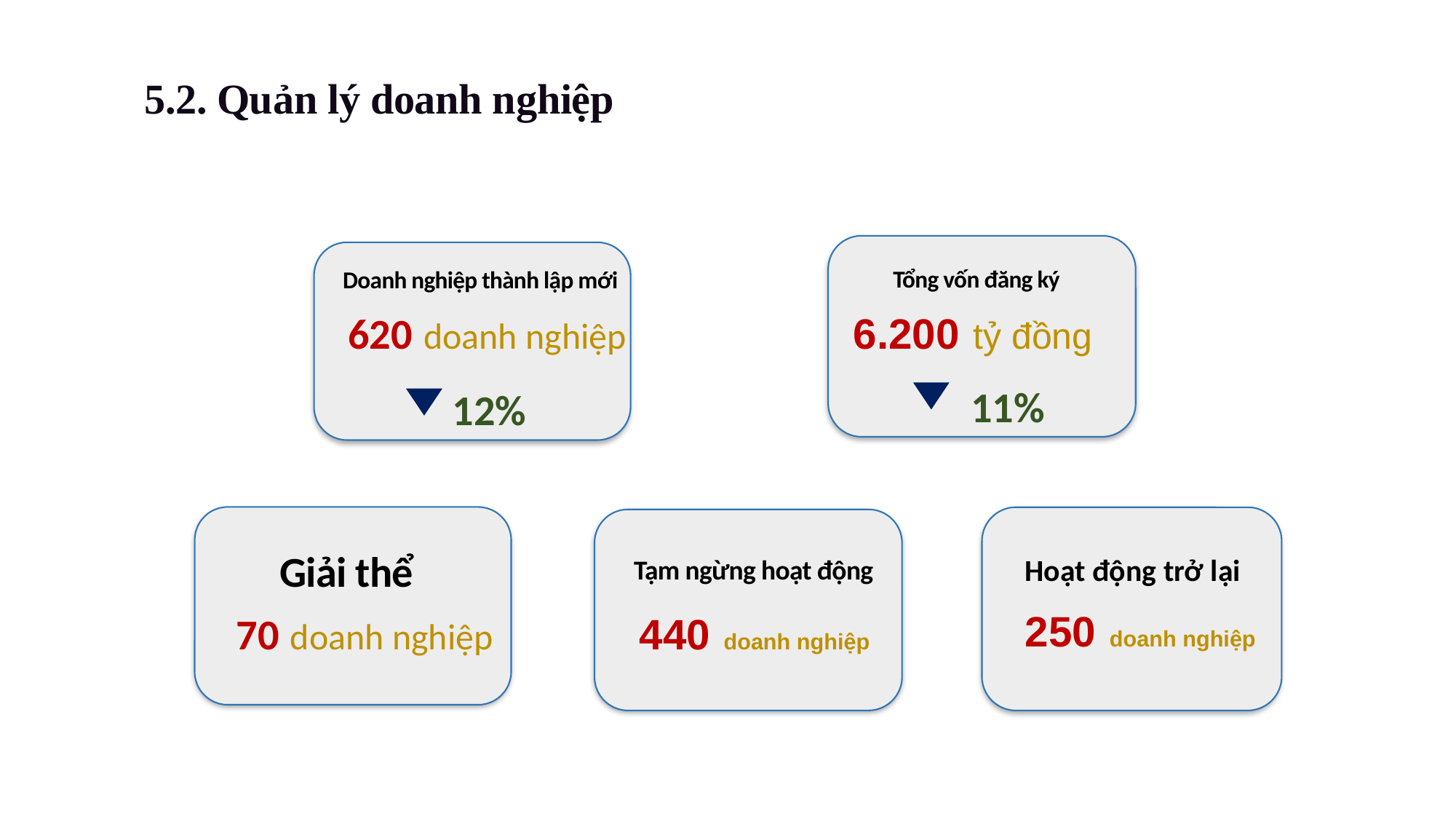

5.2. Quản lý doanh nghiệp

Tổng vốn đăng ký

6.200 tỷ đồng
11%

Doanh nghiệp thành lập mới

620 doanh nghiệp
12%

Giải thể

70 doanh nghiệp

Hoạt động trở lại

Tạm ngừng hoạt động

440 doanh nghiệp
250 doanh nghiệp